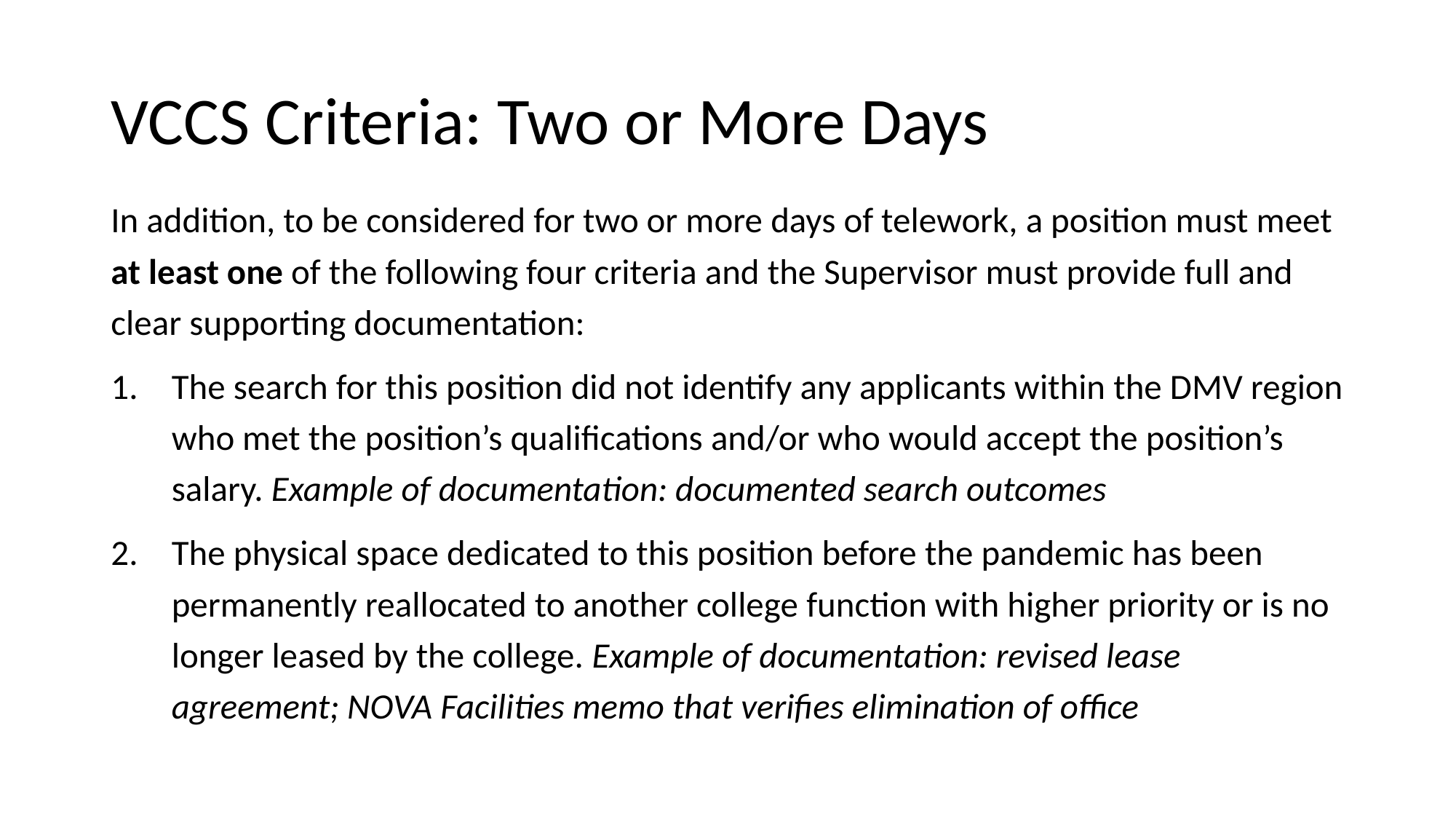

# VCCS Criteria: Two or More Days
In addition, to be considered for two or more days of telework, a position must meet at least one of the following four criteria and the Supervisor must provide full and clear supporting documentation:
The search for this position did not identify any applicants within the DMV region who met the position’s qualifications and/or who would accept the position’s salary. Example of documentation: documented search outcomes
The physical space dedicated to this position before the pandemic has been permanently reallocated to another college function with higher priority or is no longer leased by the college. Example of documentation: revised lease agreement; NOVA Facilities memo that verifies elimination of office